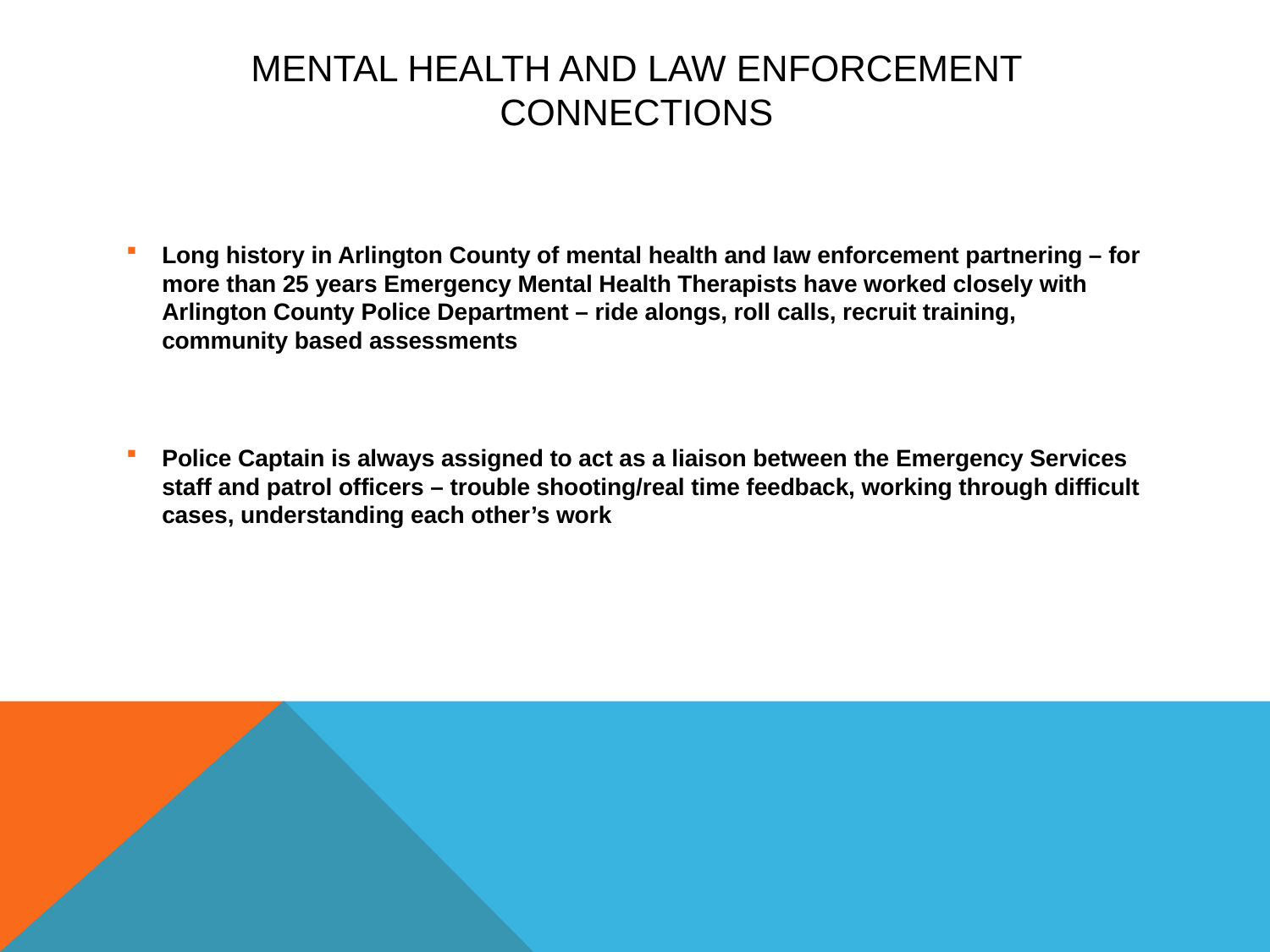

# Mental Health and Law Enforcement connections
Long history in Arlington County of mental health and law enforcement partnering – for more than 25 years Emergency Mental Health Therapists have worked closely with Arlington County Police Department – ride alongs, roll calls, recruit training, community based assessments

Police Captain is always assigned to act as a liaison between the Emergency Services staff and patrol officers – trouble shooting/real time feedback, working through difficult cases, understanding each other’s work